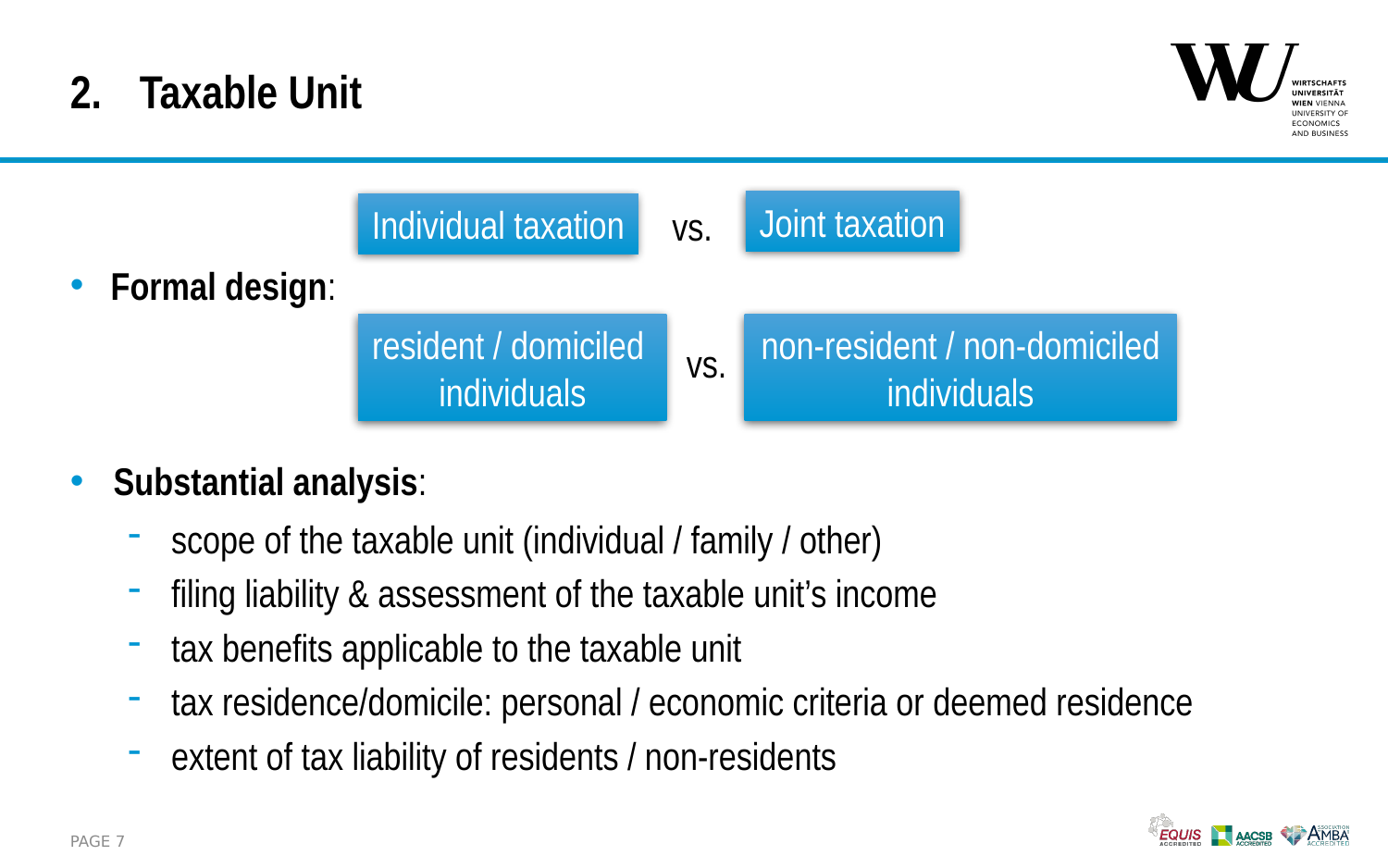

# Taxable Unit
Joint taxation
Individual taxation
vs.

Formal design:
resident / domiciled
individuals
non-resident / non-domiciled individuals
vs.
Substantial analysis:
scope of the taxable unit (individual / family / other)
filing liability & assessment of the taxable unit’s income
tax benefits applicable to the taxable unit
tax residence/domicile: personal / economic criteria or deemed residence
extent of tax liability of residents / non-residents

7